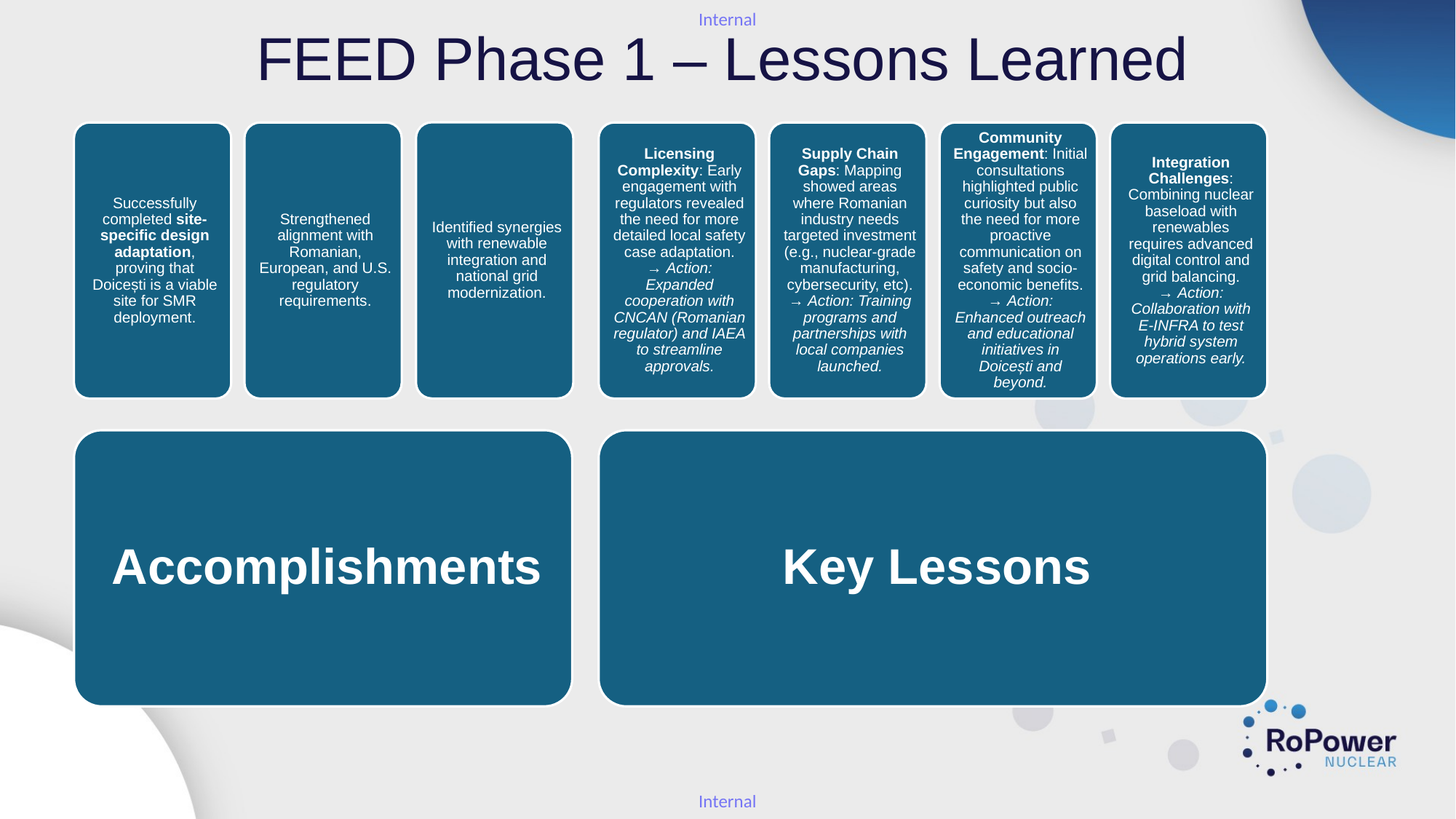

# FEED Phase 1 – Lessons Learned
Accomplishments
Successfully completed site-specific design adaptation, proving that Doicești is a viable site for SMR deployment.
Strengthened alignment with Romanian, European, and U.S. regulatory requirements.
Identified synergies with renewable integration and national grid modernization.
Key Lessons
Licensing Complexity: Early engagement with regulators revealed the need for more detailed local safety case adaptation.
→ Action: Expanded cooperation with CNCAN (Romanian regulator) and IAEA to streamline approvals.
Supply Chain Gaps: Mapping showed areas where Romanian industry needs targeted investment (e.g., nuclear-grade manufacturing, cybersecurity, etc).
→ Action: Training programs and partnerships with local companies launched.
Community Engagement: Initial consultations highlighted public curiosity but also the need for more proactive communication on safety and socio-economic benefits.
→ Action: Enhanced outreach and educational initiatives in Doicești and beyond.
Integration Challenges: Combining nuclear baseload with renewables requires advanced digital control and grid balancing.
→ Action: Collaboration with E-INFRA to test hybrid system operations early.